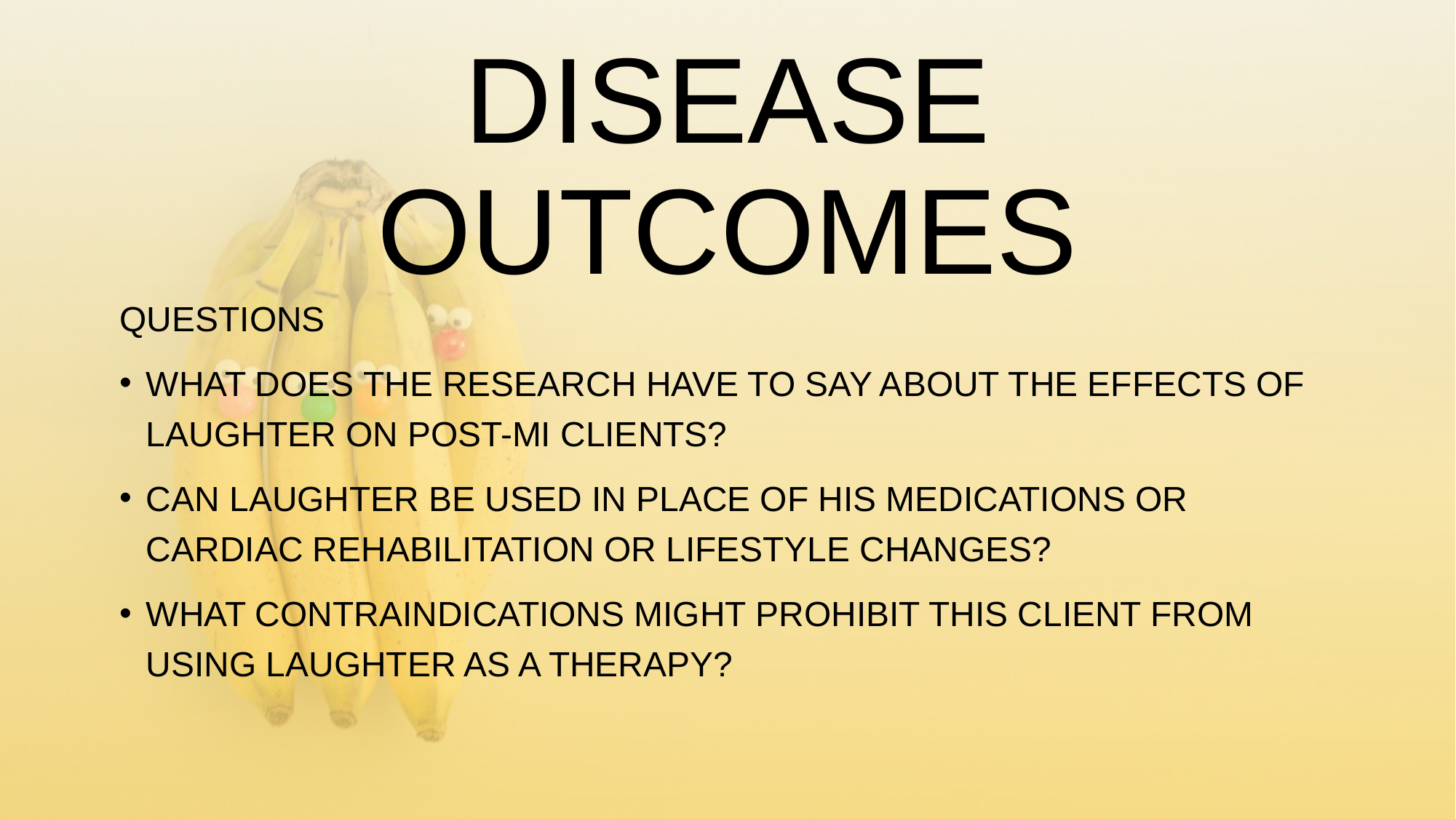

# DISEASE OUTCOMES
QUESTIONS
WHAT DOES THE RESEARCH HAVE TO SAY ABOUT THE EFFECTS OF LAUGHTER ON POST-MI CLIENTS?
CAN LAUGHTER BE USED IN PLACE OF HIS MEDICATIONS OR CARDIAC REHABILITATION OR LIFESTYLE CHANGES?
WHAT CONTRAINDICATIONS MIGHT PROHIBIT THIS CLIENT FROM USING LAUGHTER AS A THERAPY?